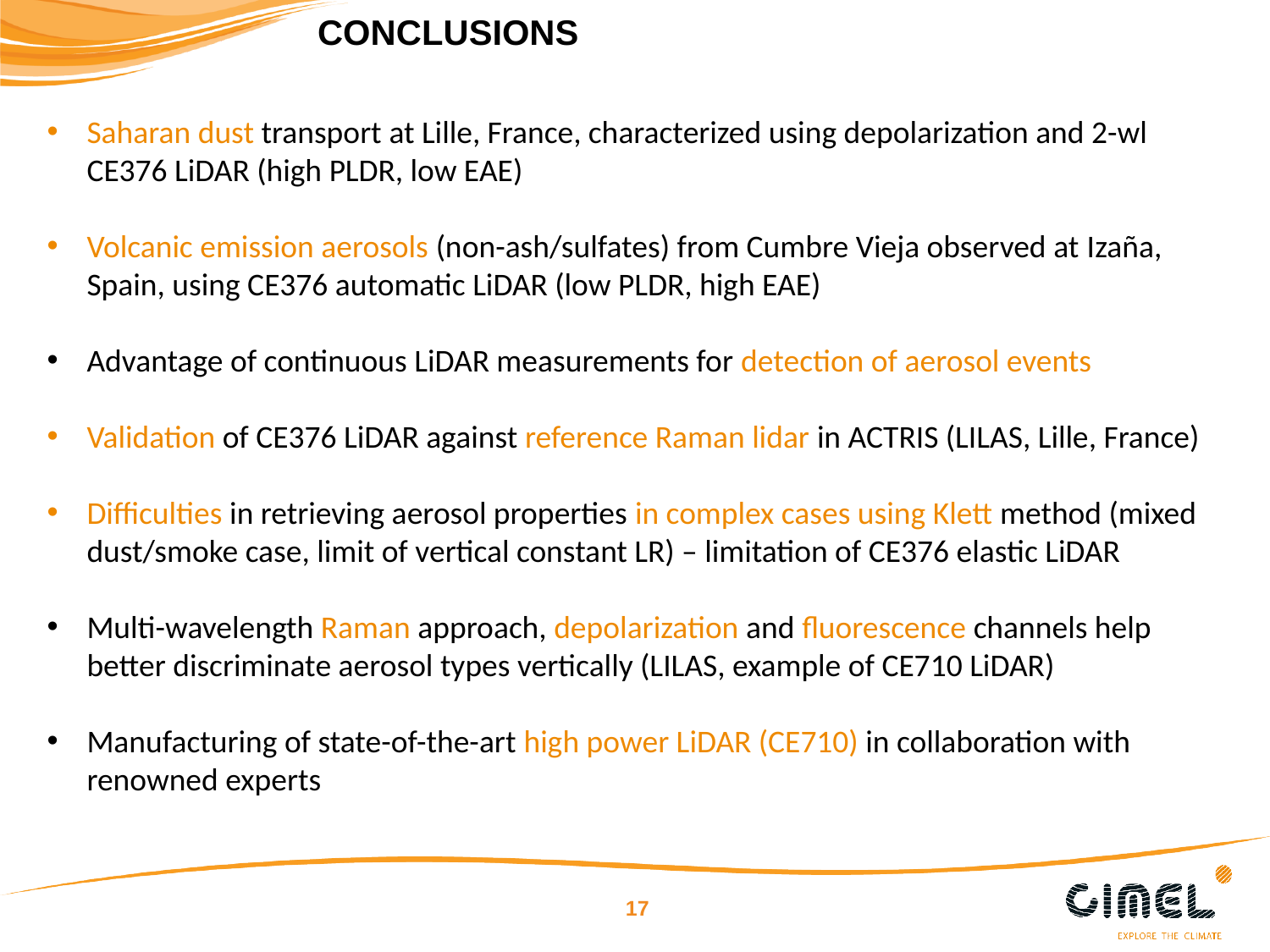

# CONCLUSIONS
Saharan dust transport at Lille, France, characterized using depolarization and 2-wl CE376 LiDAR (high PLDR, low EAE)

Volcanic emission aerosols (non-ash/sulfates) from Cumbre Vieja observed at Izaña, Spain, using CE376 automatic LiDAR (low PLDR, high EAE)

Advantage of continuous LiDAR measurements for detection of aerosol events

Validation of CE376 LiDAR against reference Raman lidar in ACTRIS (LILAS, Lille, France)

Difficulties in retrieving aerosol properties in complex cases using Klett method (mixed dust/smoke case, limit of vertical constant LR) – limitation of CE376 elastic LiDAR

Multi-wavelength Raman approach, depolarization and fluorescence channels help better discriminate aerosol types vertically (LILAS, example of CE710 LiDAR)

Manufacturing of state-of-the-art high power LiDAR (CE710) in collaboration with renowned experts

17